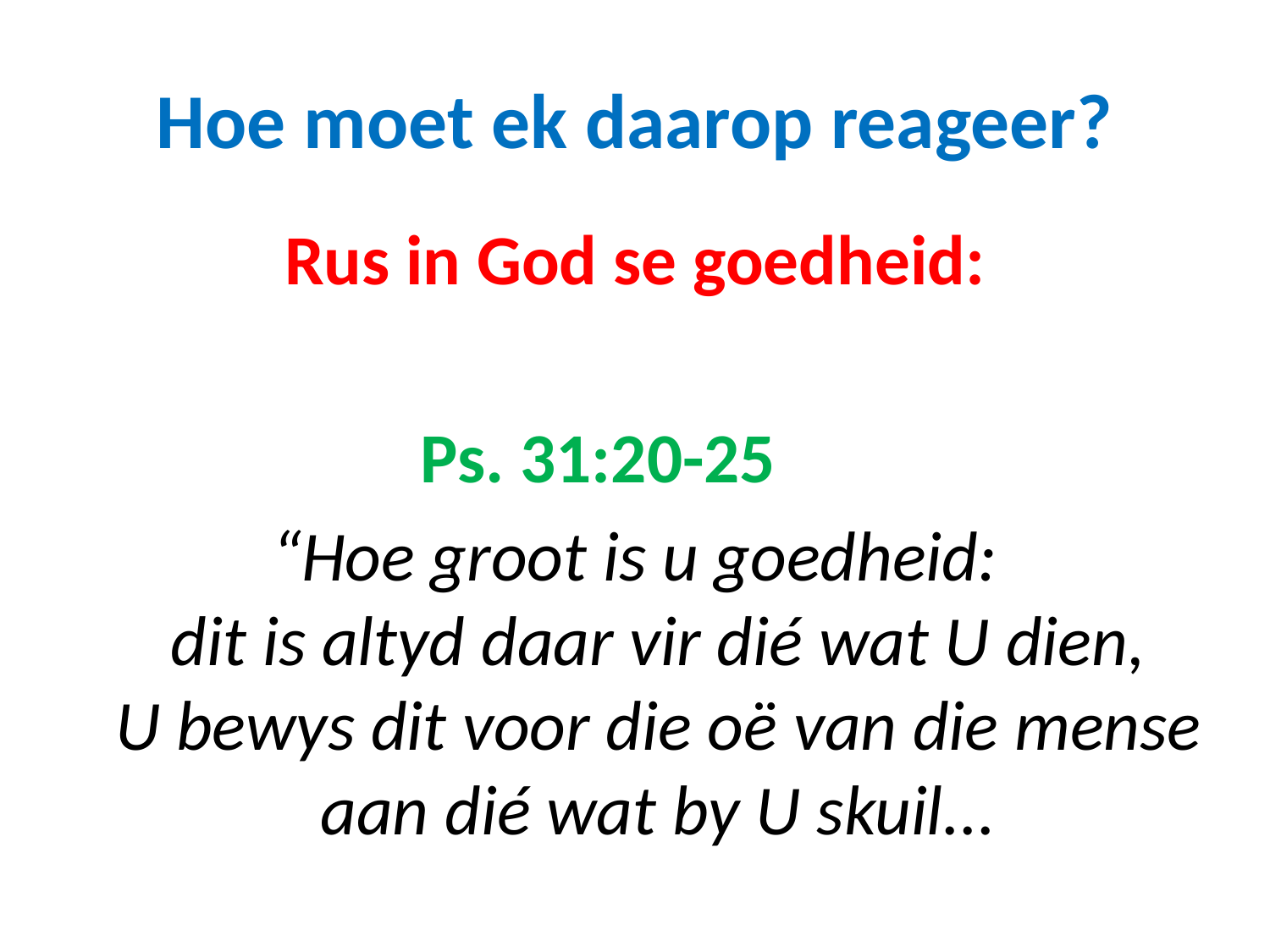

# Hoe moet ek daarop reageer?
Rus in God se goedheid:

Ps. 31:20-25
“Hoe groot is u goedheid:
dit is altyd daar vir dié wat U dien,
U bewys dit voor die oë van die mense aan dié wat by U skuil...